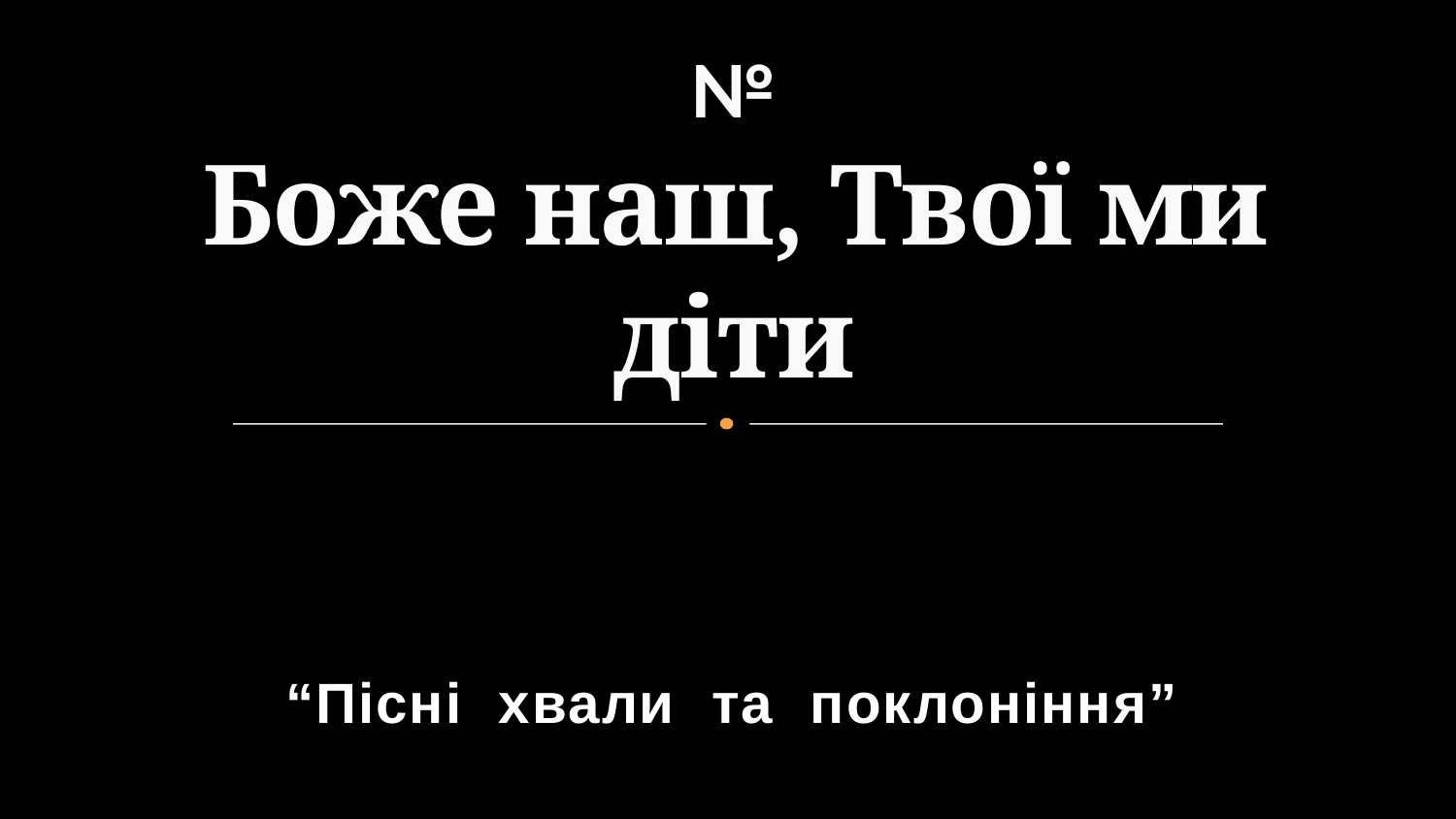

# № Боже наш, Твої ми діти
“Пісні  хвали  та  поклоніння”